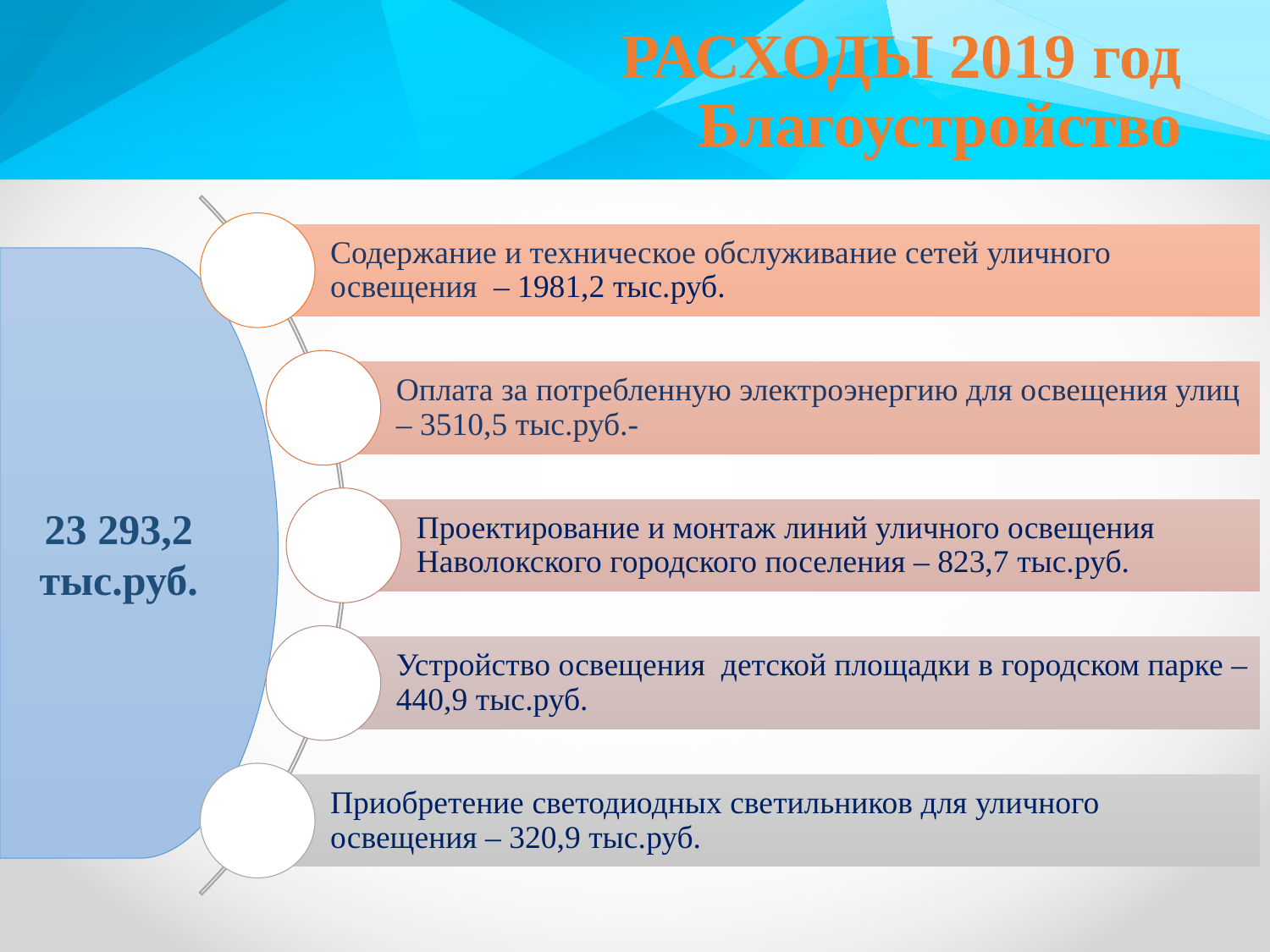

# РАСХОДЫ 2019 год Благоустройство
Содержание и техническое обслуживание сетей уличного освещения  – 1981,2 тыс.руб.
Оплата за потребленную электроэнергию для освещения улиц – 3510,5 тыс.руб.-
Проектирование и монтаж линий уличного освещения Наволокского городского поселения – 823,7 тыс.руб.
Устройство освещения  детской площадки в городском парке – 440,9 тыс.руб.
Приобретение светодиодных светильников для уличного освещения – 320,9 тыс.руб.
23 293,2 тыс.руб.